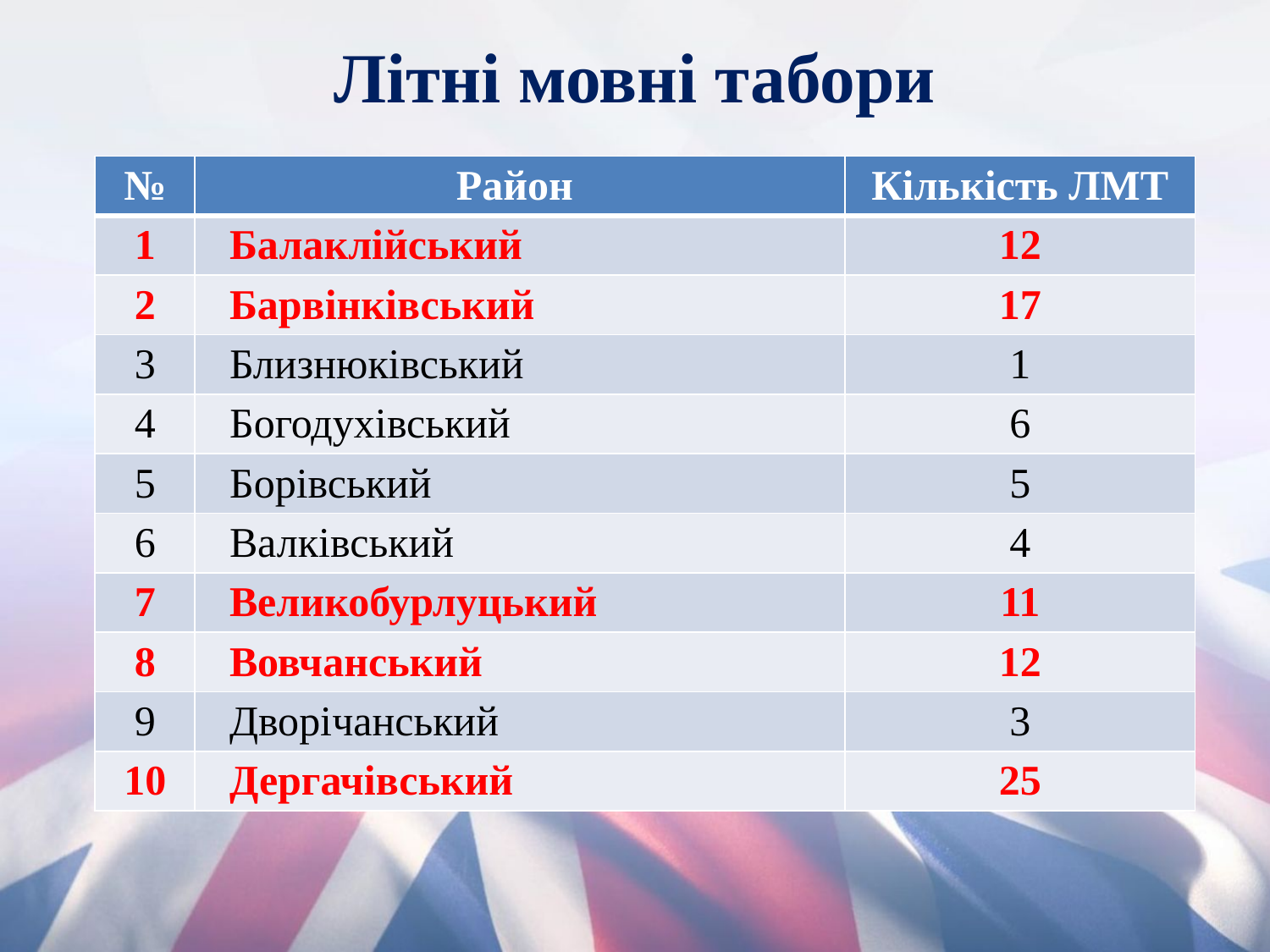

# Літні мовні табори
| № | Район | Кількість ЛМТ |
| --- | --- | --- |
| 1 | Балаклійський | 12 |
| 2 | Барвінківський | 17 |
| 3 | Близнюківський | 1 |
| 4 | Богодухівський | 6 |
| 5 | Борівський | 5 |
| 6 | Валківський | 4 |
| 7 | Великобурлуцький | 11 |
| 8 | Вовчанський | 12 |
| 9 | Дворічанський | 3 |
| 10 | Дергачівський | 25 |